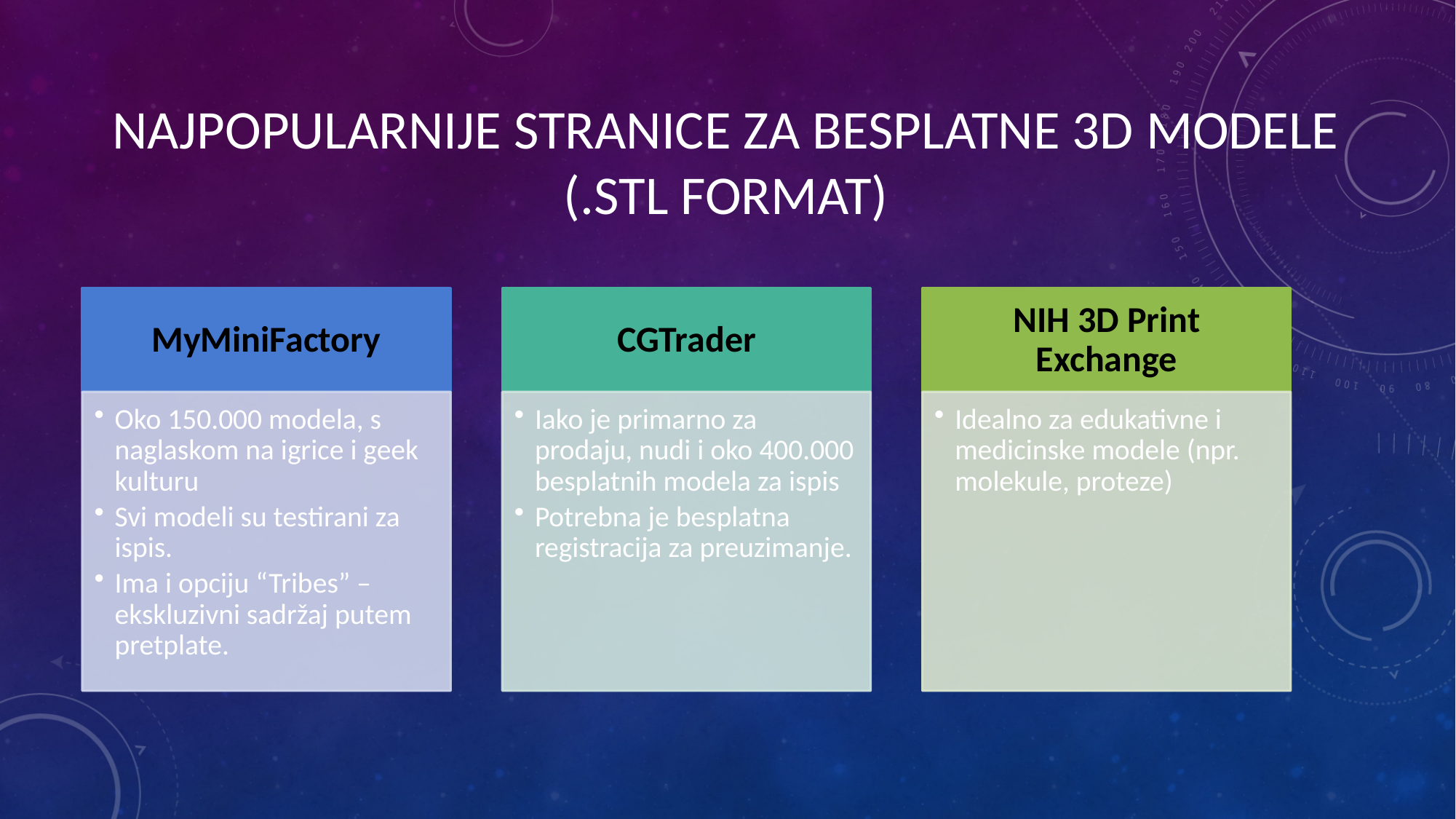

# Najpopularnije stranice za besplatne 3D modele (.STL format)
MyMiniFactory
Oko 150.000 modela, s naglaskom na igrice i geek kulturu
Svi modeli su testirani za ispis.
Ima i opciju “Tribes” – ekskluzivni sadržaj putem pretplate.
CGTrader
Iako je primarno za prodaju, nudi i oko 400.000 besplatnih modela za ispis
Potrebna je besplatna registracija za preuzimanje.
NIH 3D Print Exchange
Idealno za edukativne i medicinske modele (npr. molekule, proteze)